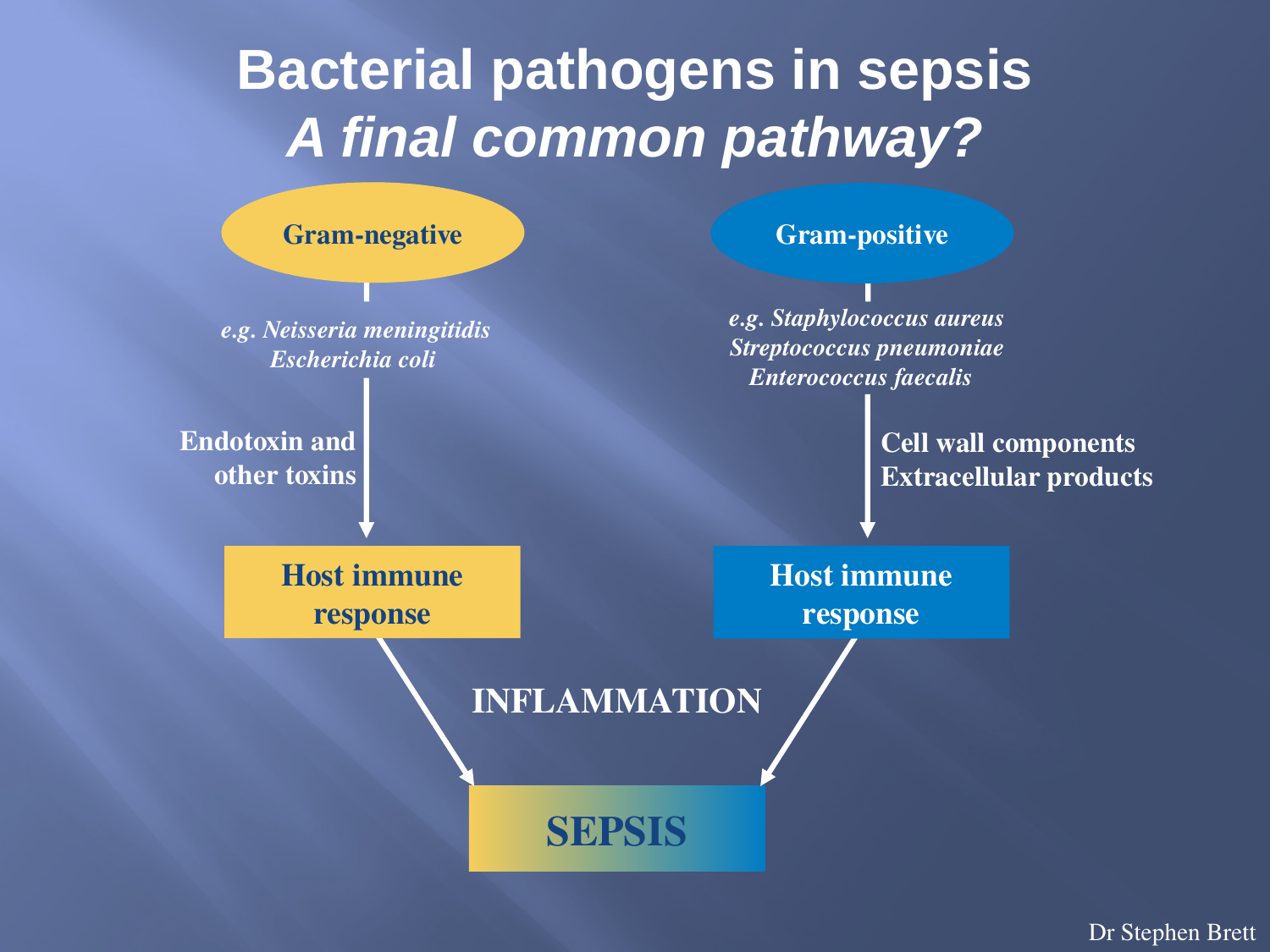

# Bacterial pathogens in sepsis A final common pathway?
Gram-negative
Gram-positive

e.g. Neisseria meningitidis
        Escherichia coli
e.g. Staphylococcus aureus
Streptococcus pneumoniae
Enterococcus faecalis

Endotoxin and other toxins
Cell wall components
Extracellular products
Host immune response
Host immune response

INFLAMMATION
SEPSIS
Dr Stephen Brett